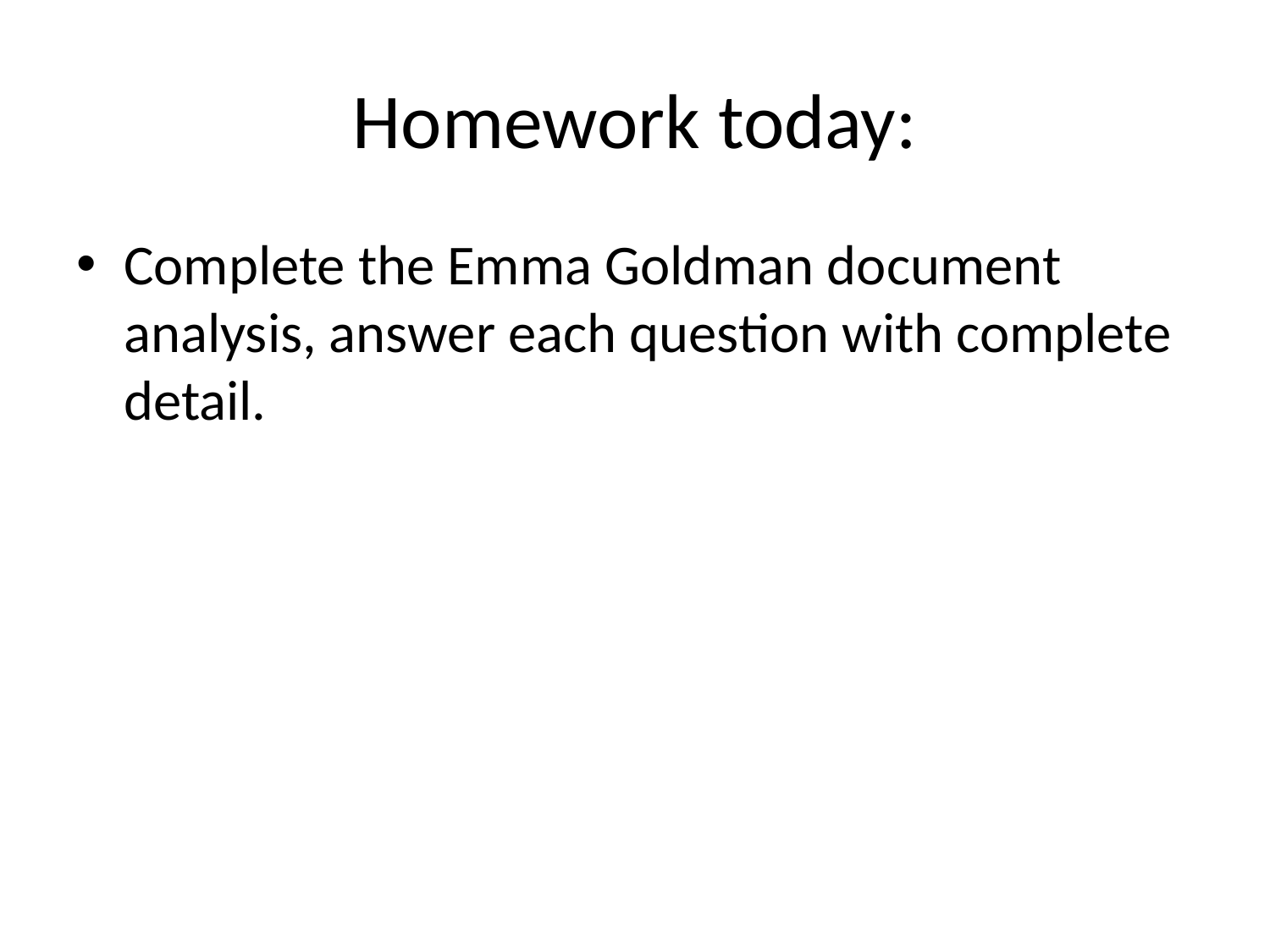

# Homework today:
Complete the Emma Goldman document analysis, answer each question with complete detail.